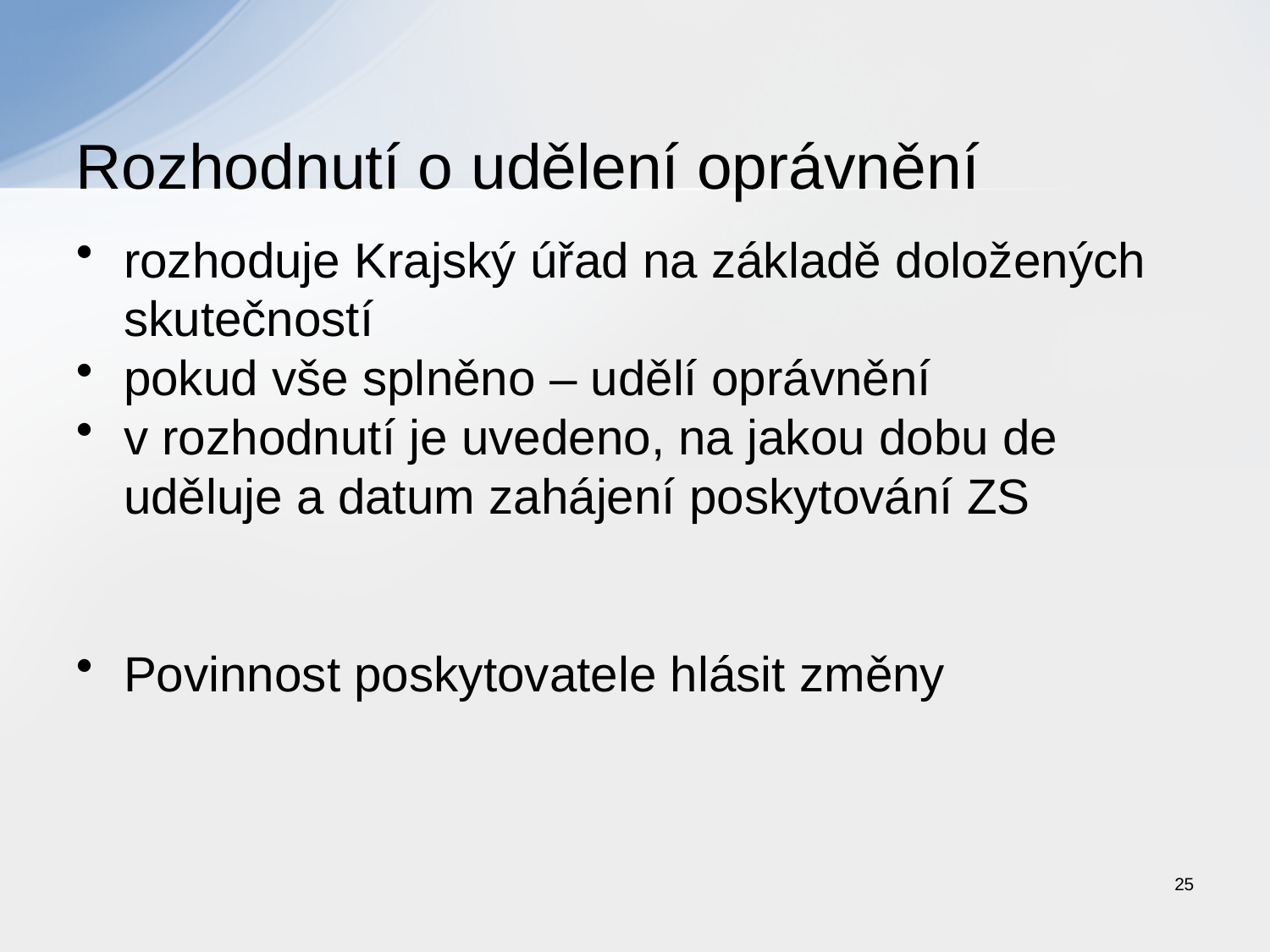

# Rozhodnutí o udělení oprávnění
rozhoduje Krajský úřad na základě doložených skutečností
pokud vše splněno – udělí oprávnění
v rozhodnutí je uvedeno, na jakou dobu de uděluje a datum zahájení poskytování ZS

Povinnost poskytovatele hlásit změny

25